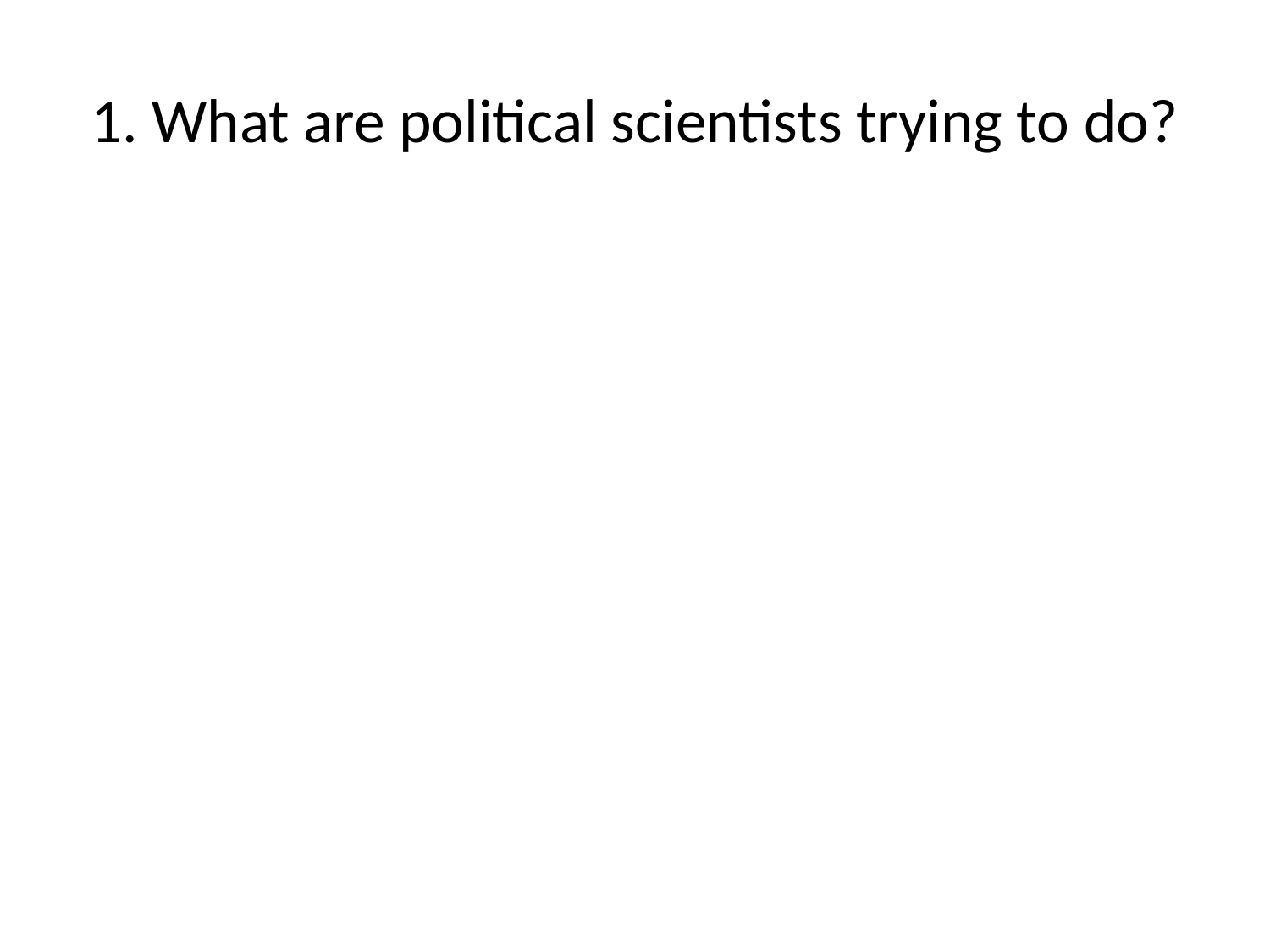

# 1. What are political scientists trying to do?